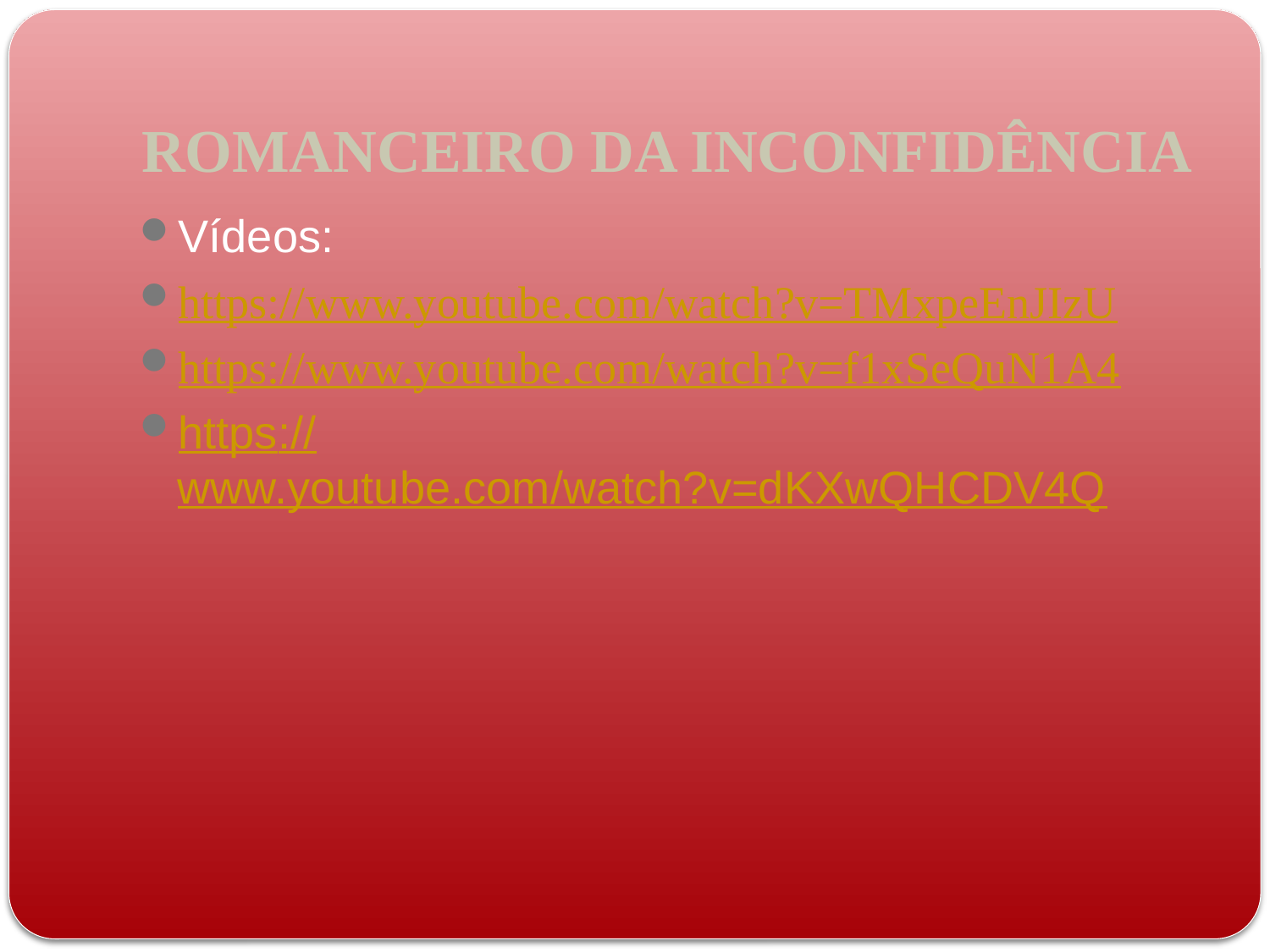

# ROMANCEIRO DA INCONFIDÊNCIA
Vídeos:
https://www.youtube.com/watch?v=TMxpeEnJIzU
https://www.youtube.com/watch?v=f1xSeQuN1A4
https://www.youtube.com/watch?v=dKXwQHCDV4Q